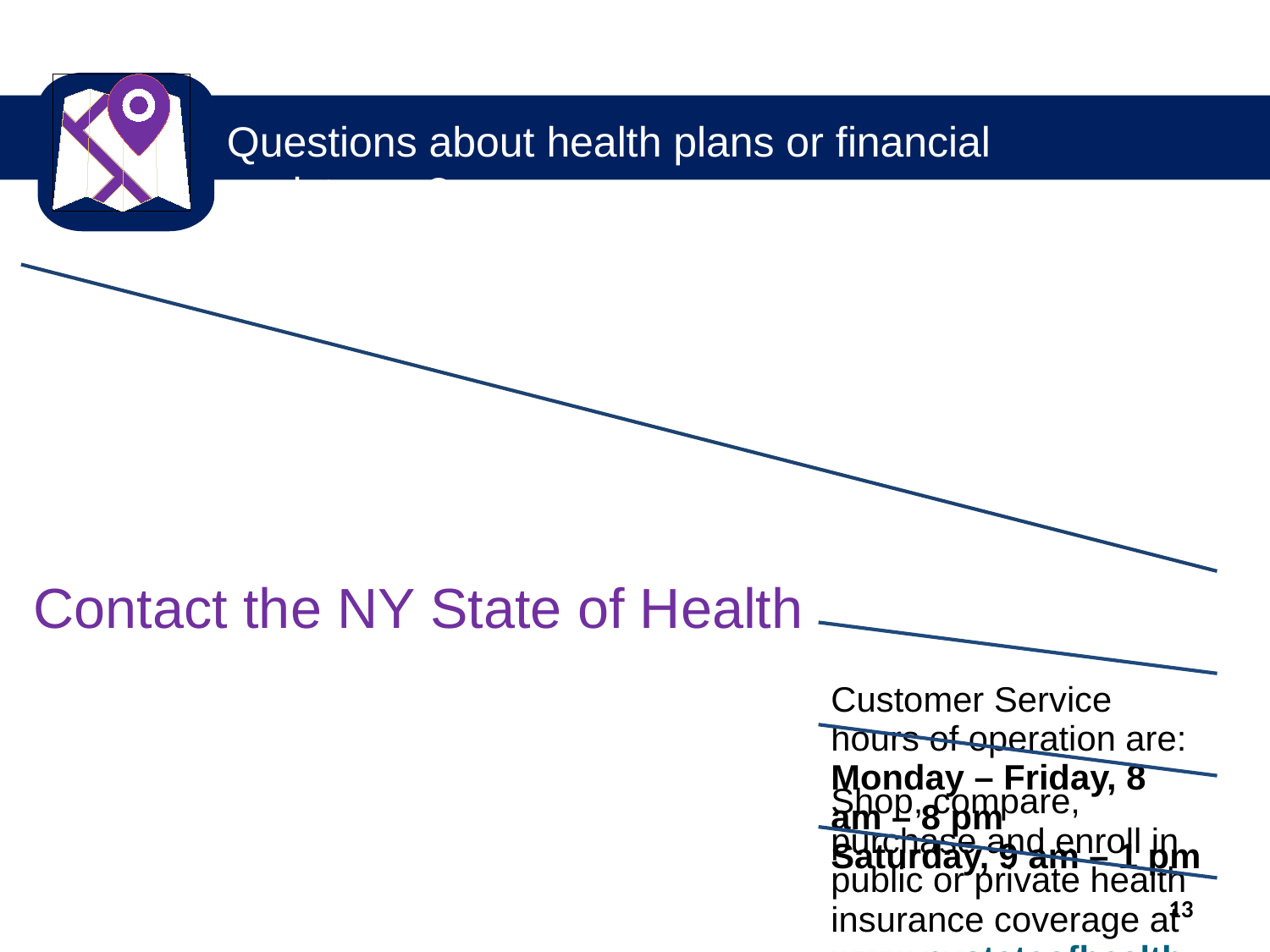

Questions about health plans or financial assistance?
Contact the NY State of Health
13